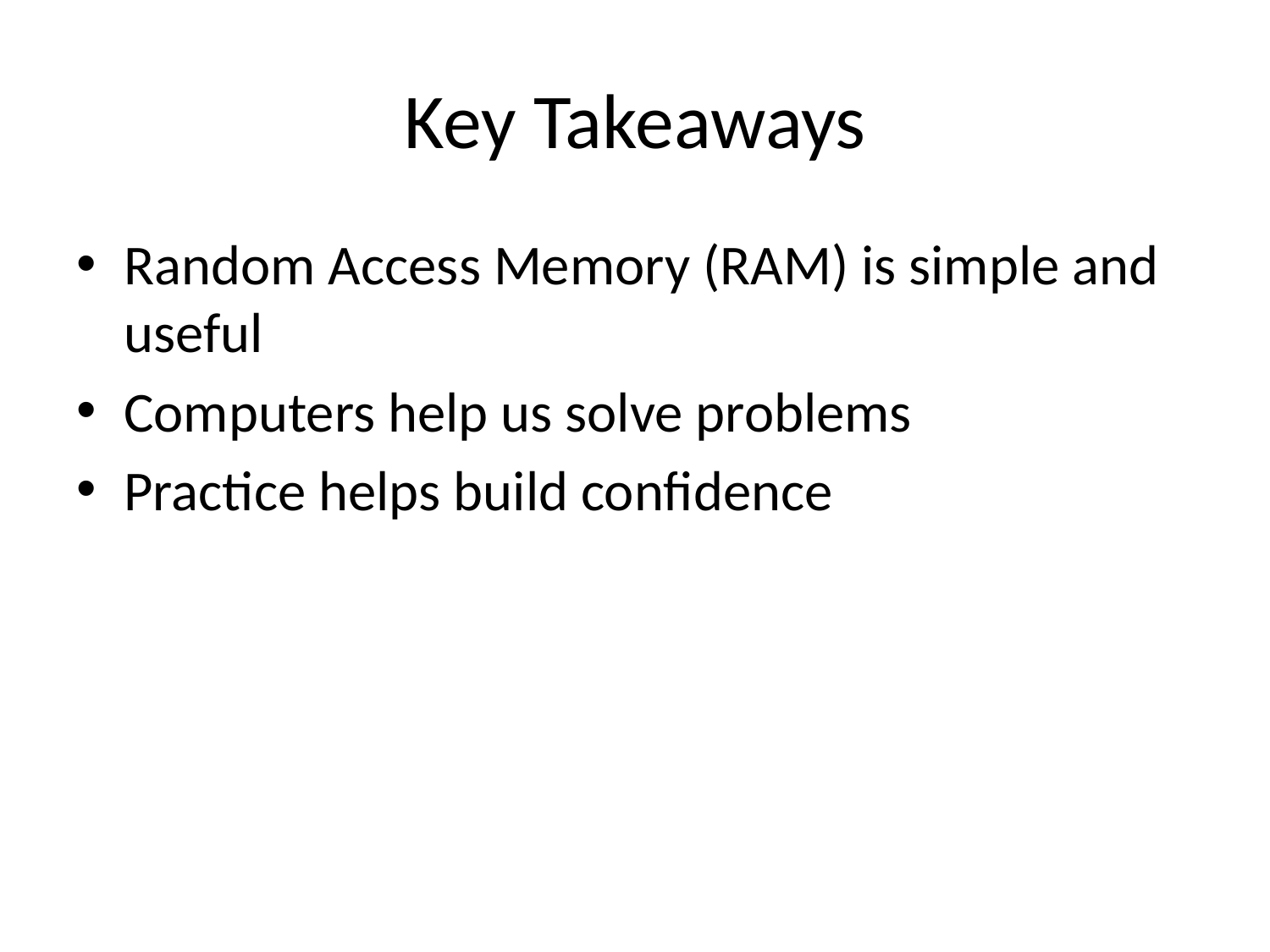

# Key Takeaways
Random Access Memory (RAM) is simple and useful
Computers help us solve problems
Practice helps build confidence